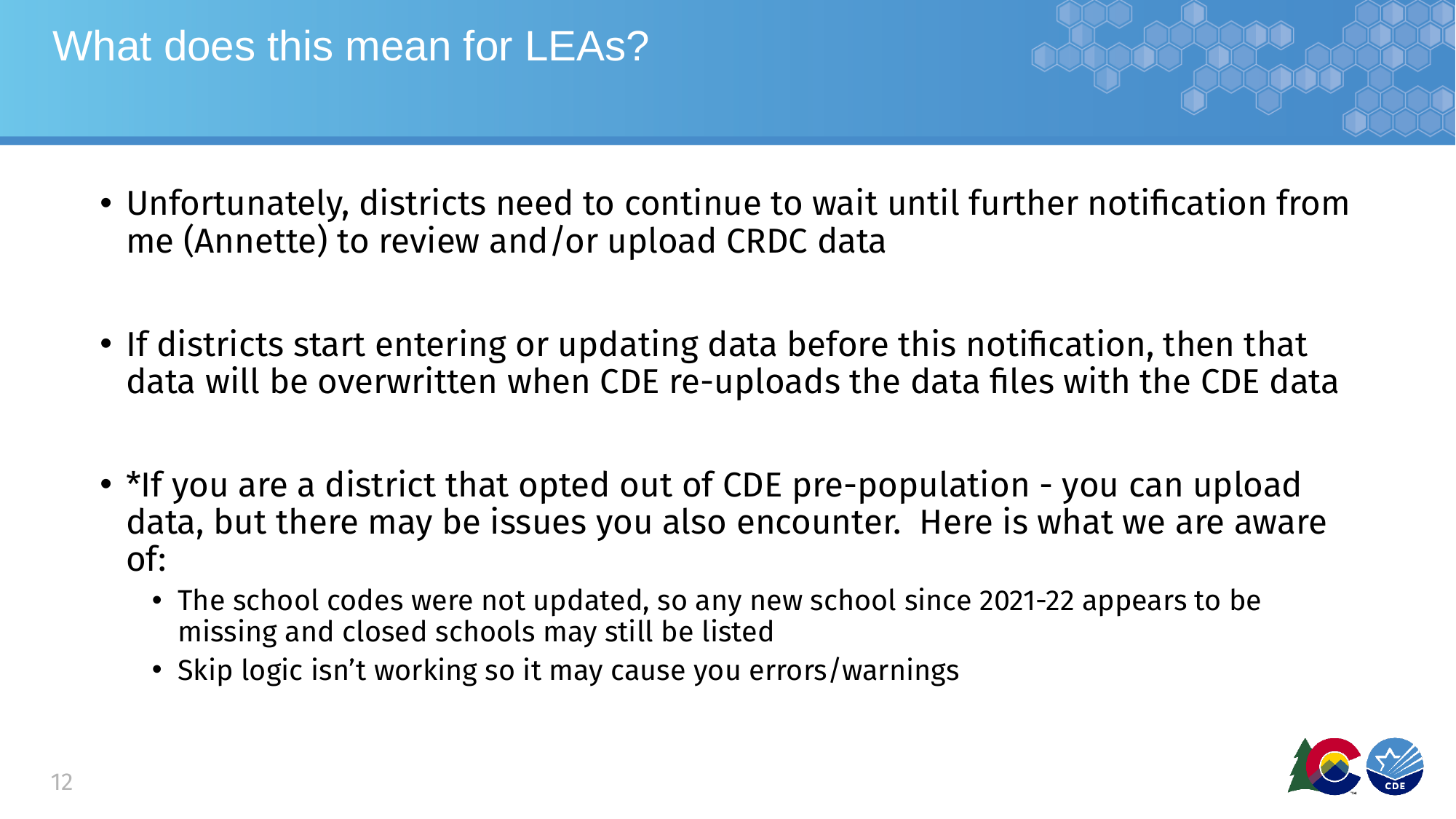

# What does this mean for LEAs?
Unfortunately, districts need to continue to wait until further notification from me (Annette) to review and/or upload CRDC data

If districts start entering or updating data before this notification, then that data will be overwritten when CDE re-uploads the data files with the CDE data

*If you are a district that opted out of CDE pre-population - you can upload data, but there may be issues you also encounter.  Here is what we are aware of:
The school codes were not updated, so any new school since 2021-22 appears to be missing and closed schools may still be listed
Skip logic isn’t working so it may cause you errors/warnings

12